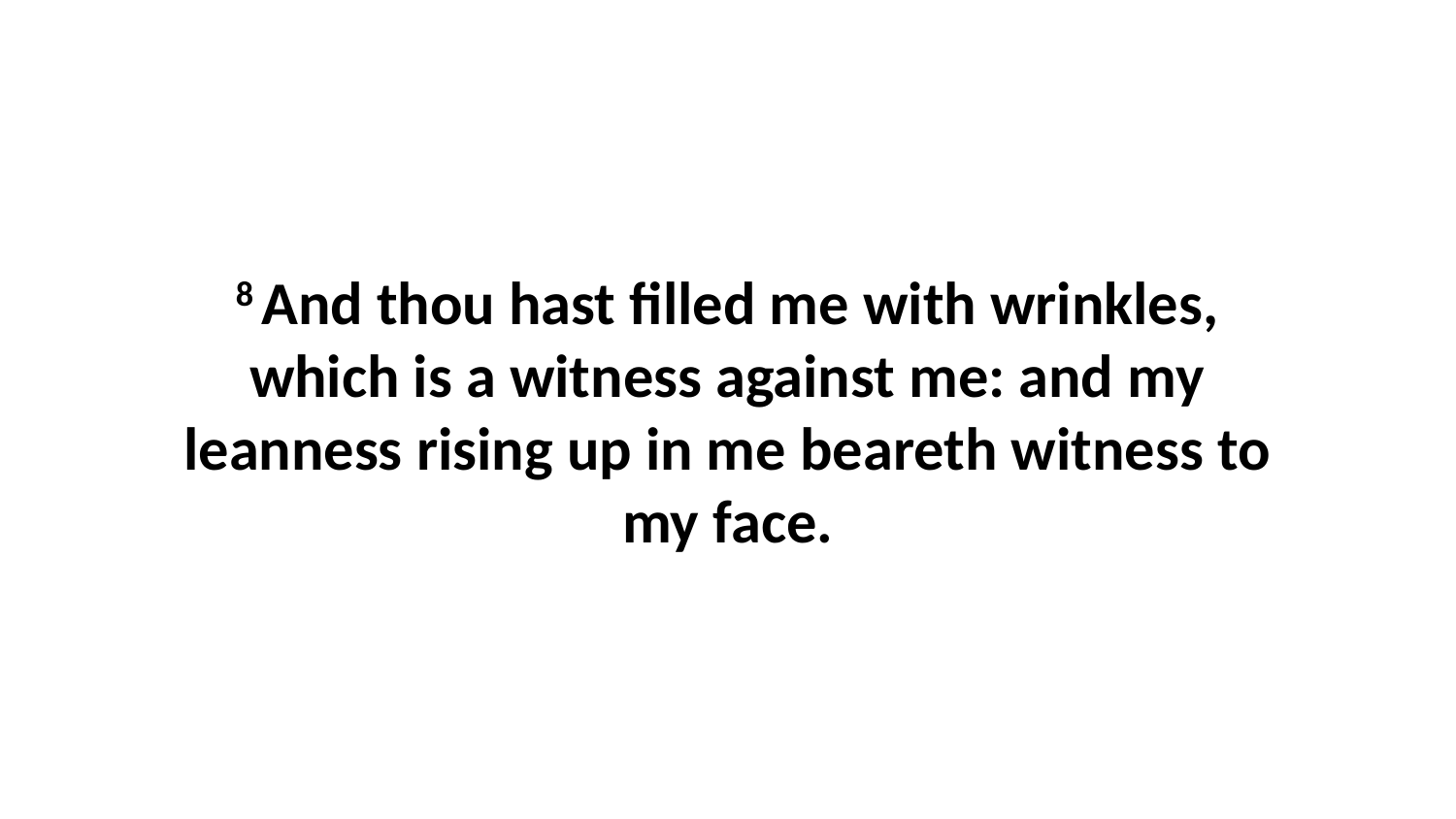

8 And thou hast filled me with wrinkles, which is a witness against me: and my leanness rising up in me beareth witness to my face.